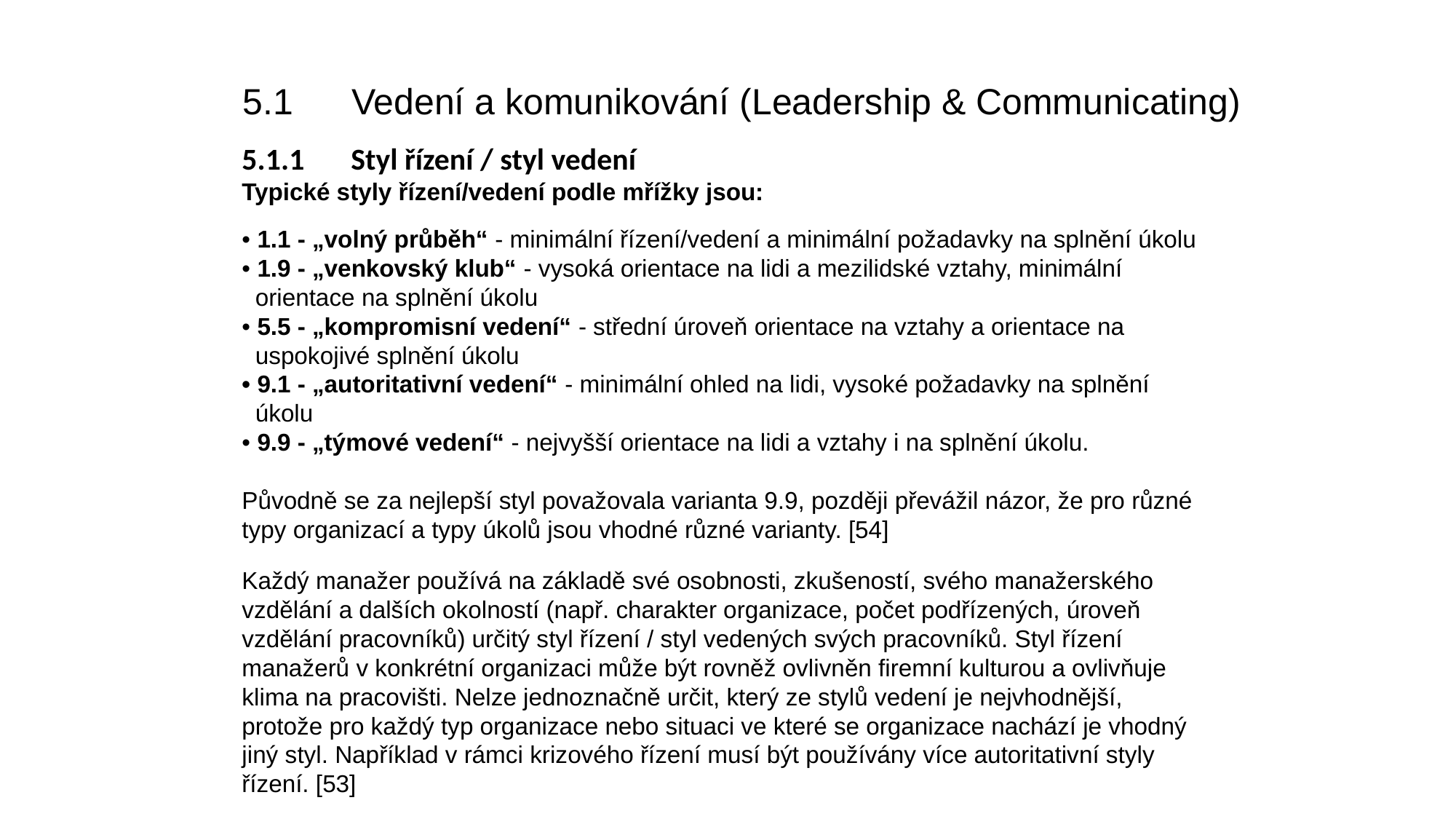

5.1	Vedení a komunikování (Leadership & Communicating)
5.1.1	Styl řízení / styl vedení
Typické styly řízení/vedení podle mřížky jsou:

• 1.1 - „volný průběh“ - minimální řízení/vedení a minimální požadavky na splnění úkolu
• 1.9 - „venkovský klub“ - vysoká orientace na lidi a mezilidské vztahy, minimální
  orientace na splnění úkolu
• 5.5 - „kompromisní vedení“ - střední úroveň orientace na vztahy a orientace na
  uspokojivé splnění úkolu
• 9.1 - „autoritativní vedení“ - minimální ohled na lidi, vysoké požadavky na splnění
  úkolu
• 9.9 - „týmové vedení“ - nejvyšší orientace na lidi a vztahy i na splnění úkolu.

Původně se za nejlepší styl považovala varianta 9.9, později převážil názor, že pro různé typy organizací a typy úkolů jsou vhodné různé varianty. [54]

Každý manažer používá na základě své osobnosti, zkušeností, svého manažerského vzdělání a dalších okolností (např. charakter organizace, počet podřízených, úroveň vzdělání pracovníků) určitý styl řízení / styl vedených svých pracovníků. Styl řízení manažerů v konkrétní organizaci může být rovněž ovlivněn firemní kulturou a ovlivňuje klima na pracovišti. Nelze jednoznačně určit, který ze stylů vedení je nejvhodnější, protože pro každý typ organizace nebo situaci ve které se organizace nachází je vhodný jiný styl. Například v rámci krizového řízení musí být používány více autoritativní styly řízení. [53]